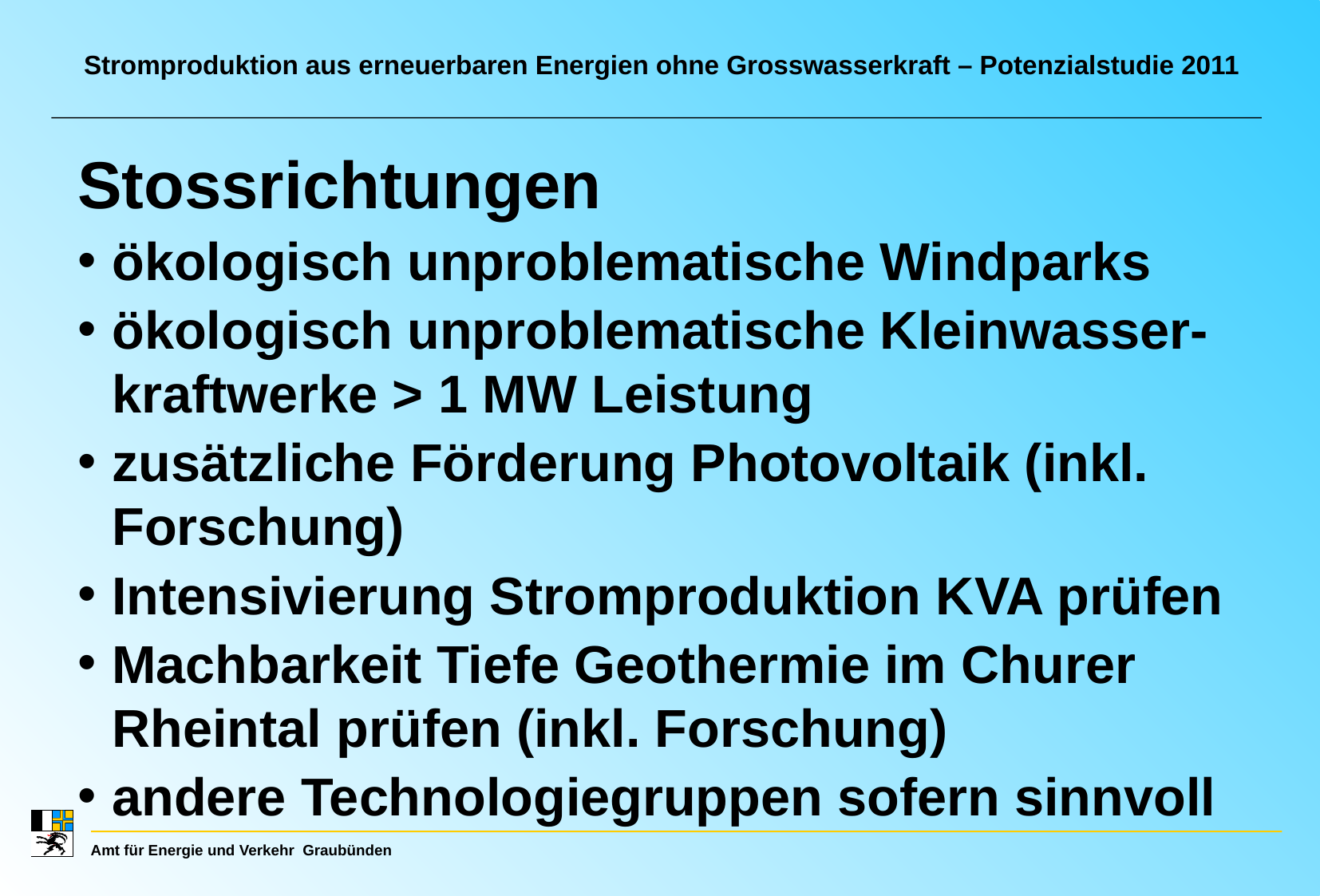

Stromproduktion aus erneuerbaren Energien ohne Grosswasserkraft – Potenzialstudie 2011

Stossrichtungen

ökologisch unproblematische Windparks
ökologisch unproblematische Kleinwasser-kraftwerke > 1 MW Leistung
zusätzliche Förderung Photovoltaik (inkl. Forschung)
Intensivierung Stromproduktion KVA prüfen
Machbarkeit Tiefe Geothermie im Churer Rheintal prüfen (inkl. Forschung)
andere Technologiegruppen sofern sinnvoll